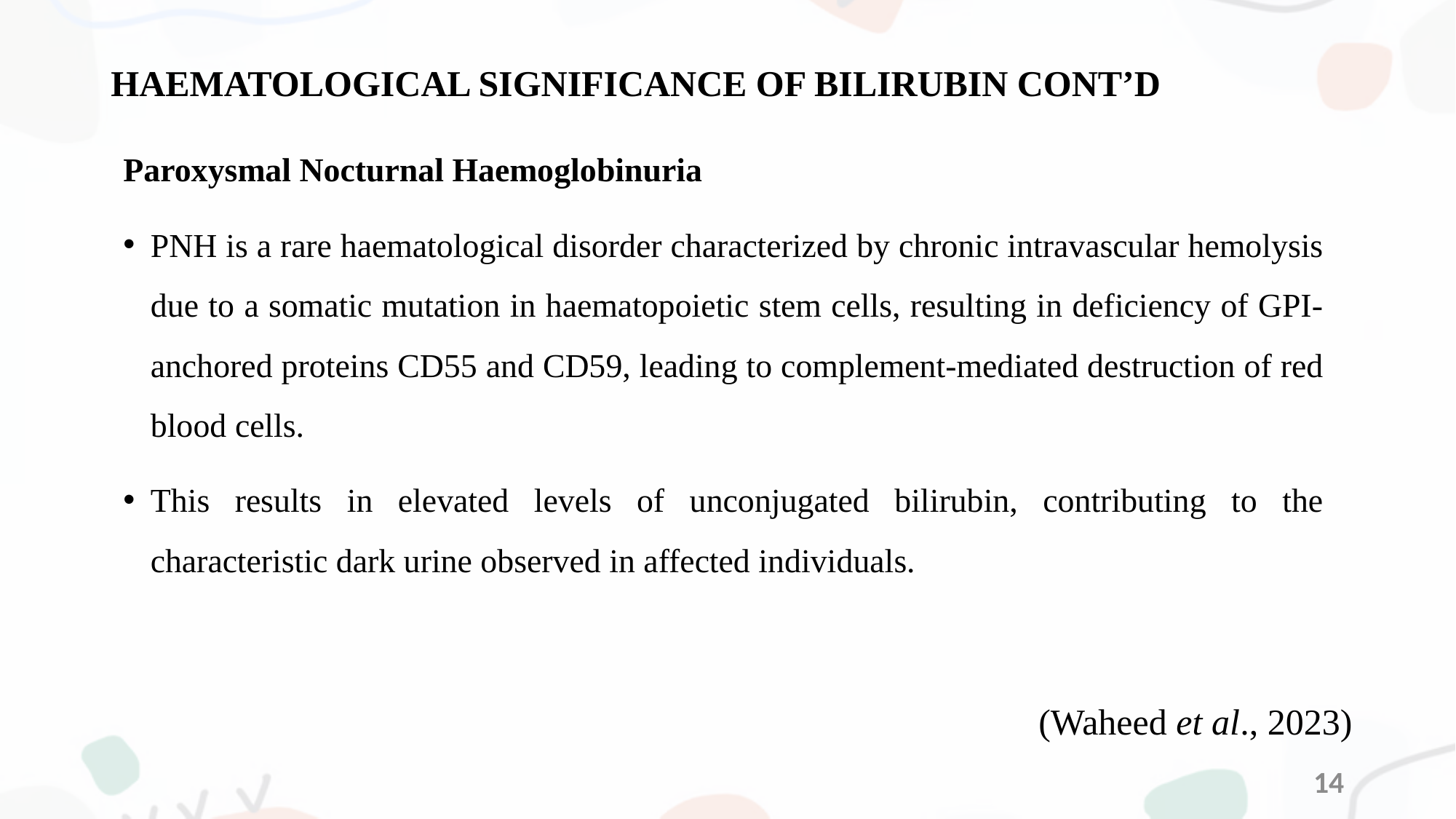

# HAEMATOLOGICAL SIGNIFICANCE OF BILIRUBIN CONT’D
Paroxysmal Nocturnal Haemoglobinuria
PNH is a rare haematological disorder characterized by chronic intravascular hemolysis due to a somatic mutation in haematopoietic stem cells, resulting in deficiency of GPI-anchored proteins CD55 and CD59, leading to complement-mediated destruction of red blood cells.
This results in elevated levels of unconjugated bilirubin, contributing to the characteristic dark urine observed in affected individuals.
(Waheed et al., 2023)
14